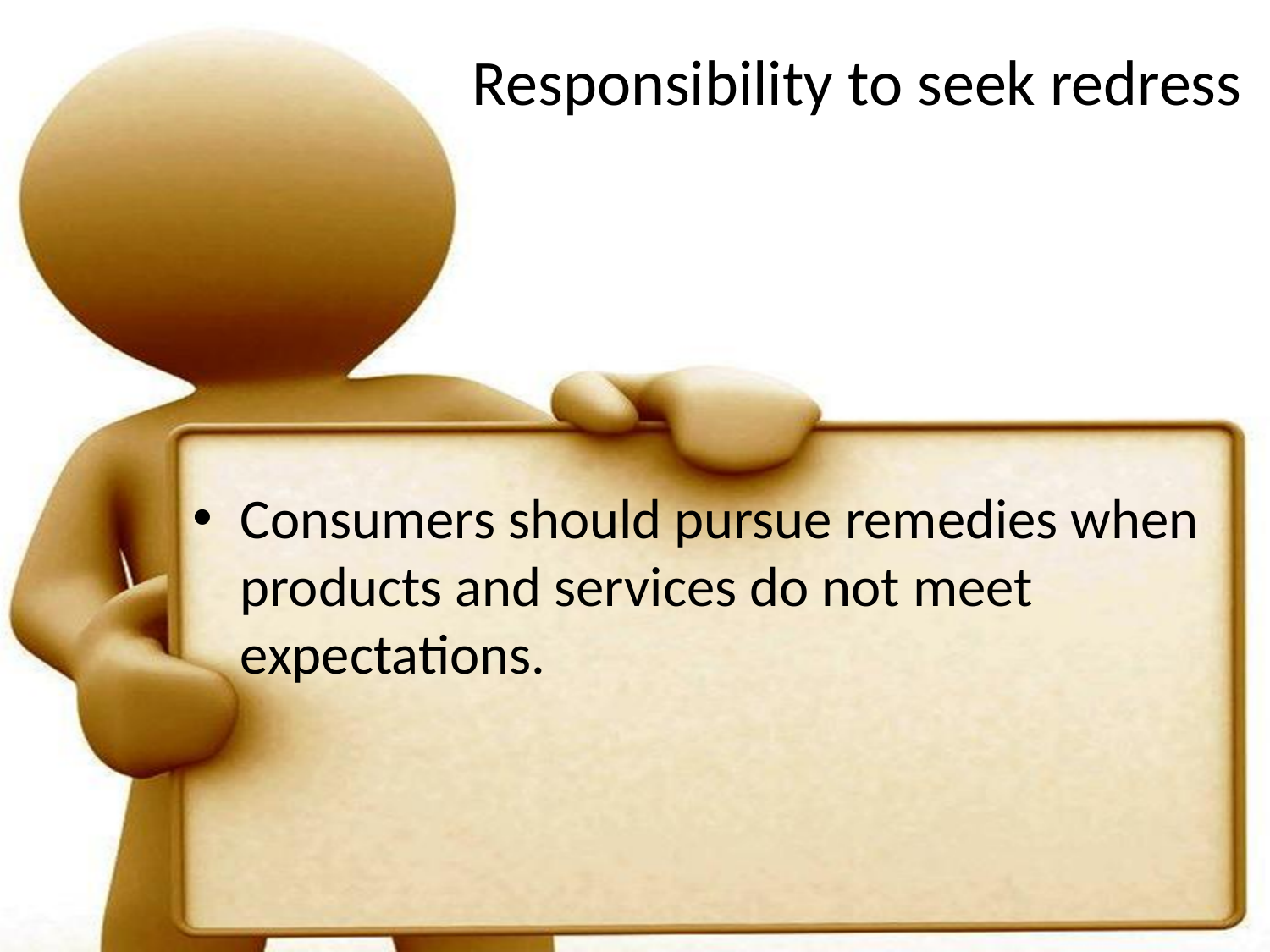

# Responsibility to seek redress
Consumers should pursue remedies when products and services do not meet expectations.